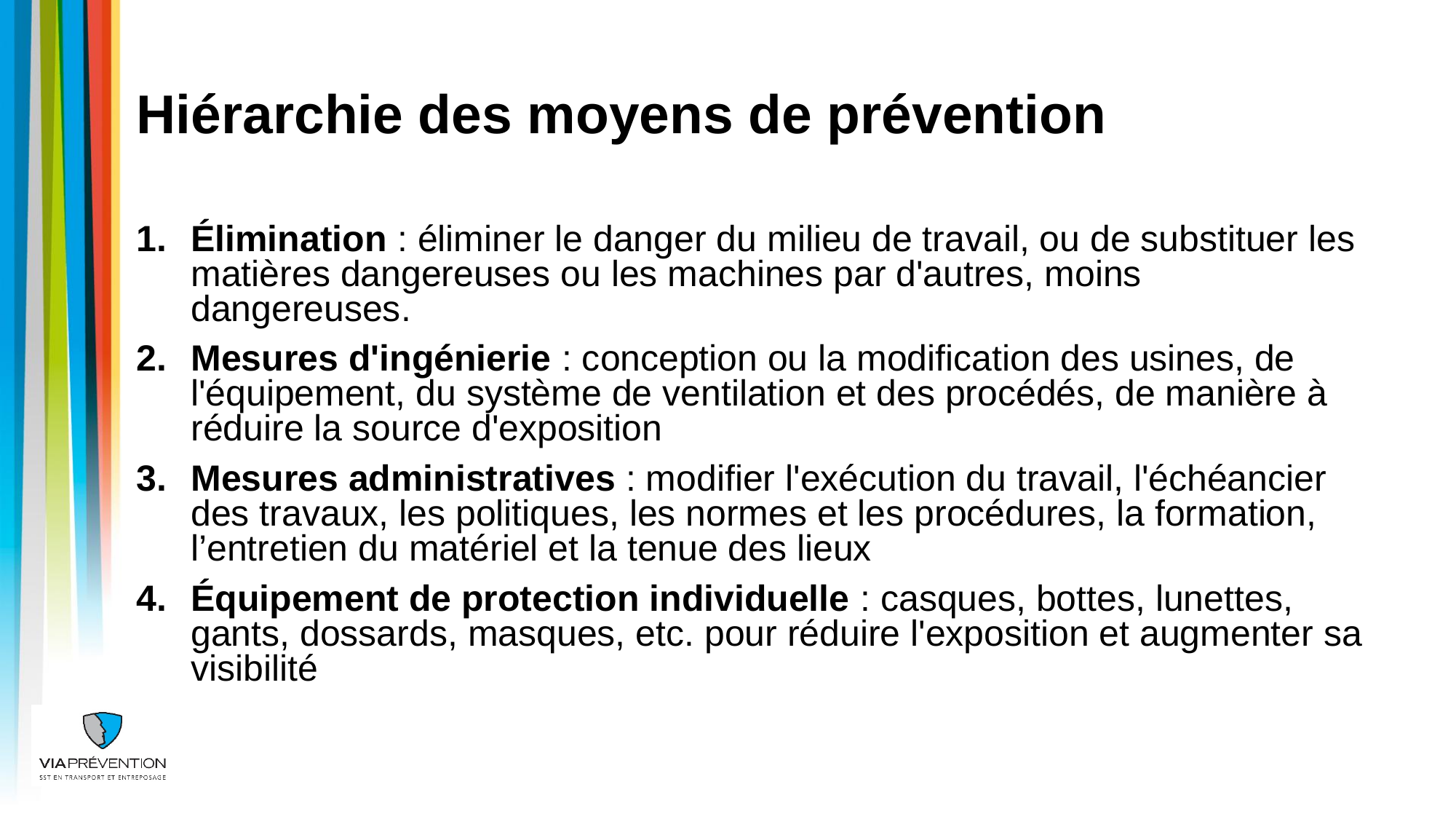

# Hiérarchie des moyens de prévention
Élimination : éliminer le danger du milieu de travail, ou de substituer les matières dangereuses ou les machines par d'autres, moins dangereuses.
Mesures d'ingénierie : conception ou la modification des usines, de l'équipement, du système de ventilation et des procédés, de manière à réduire la source d'exposition
Mesures administratives : modifier l'exécution du travail, l'échéancier des travaux, les politiques, les normes et les procédures, la formation, l’entretien du matériel et la tenue des lieux
Équipement de protection individuelle : casques, bottes, lunettes, gants, dossards, masques, etc. pour réduire l'exposition et augmenter sa visibilité